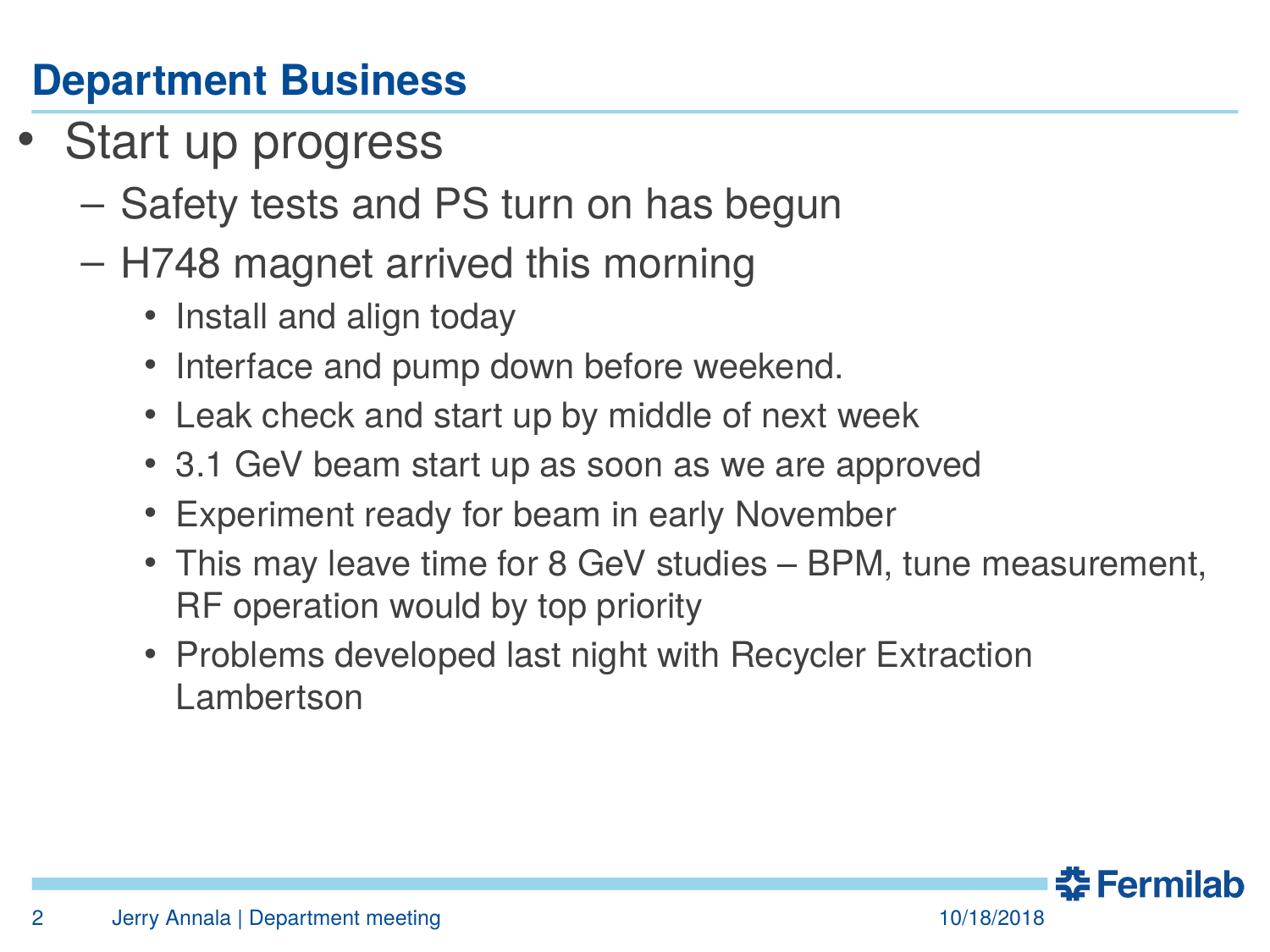

# Department Business
Start up progress
Safety tests and PS turn on has begun
H748 magnet arrived this morning
Install and align today
Interface and pump down before weekend.
Leak check and start up by middle of next week
3.1 GeV beam start up as soon as we are approved
Experiment ready for beam in early November
This may leave time for 8 GeV studies – BPM, tune measurement, RF operation would by top priority
Problems developed last night with Recycler Extraction Lambertson
2
Jerry Annala | Department meeting
10/18/2018